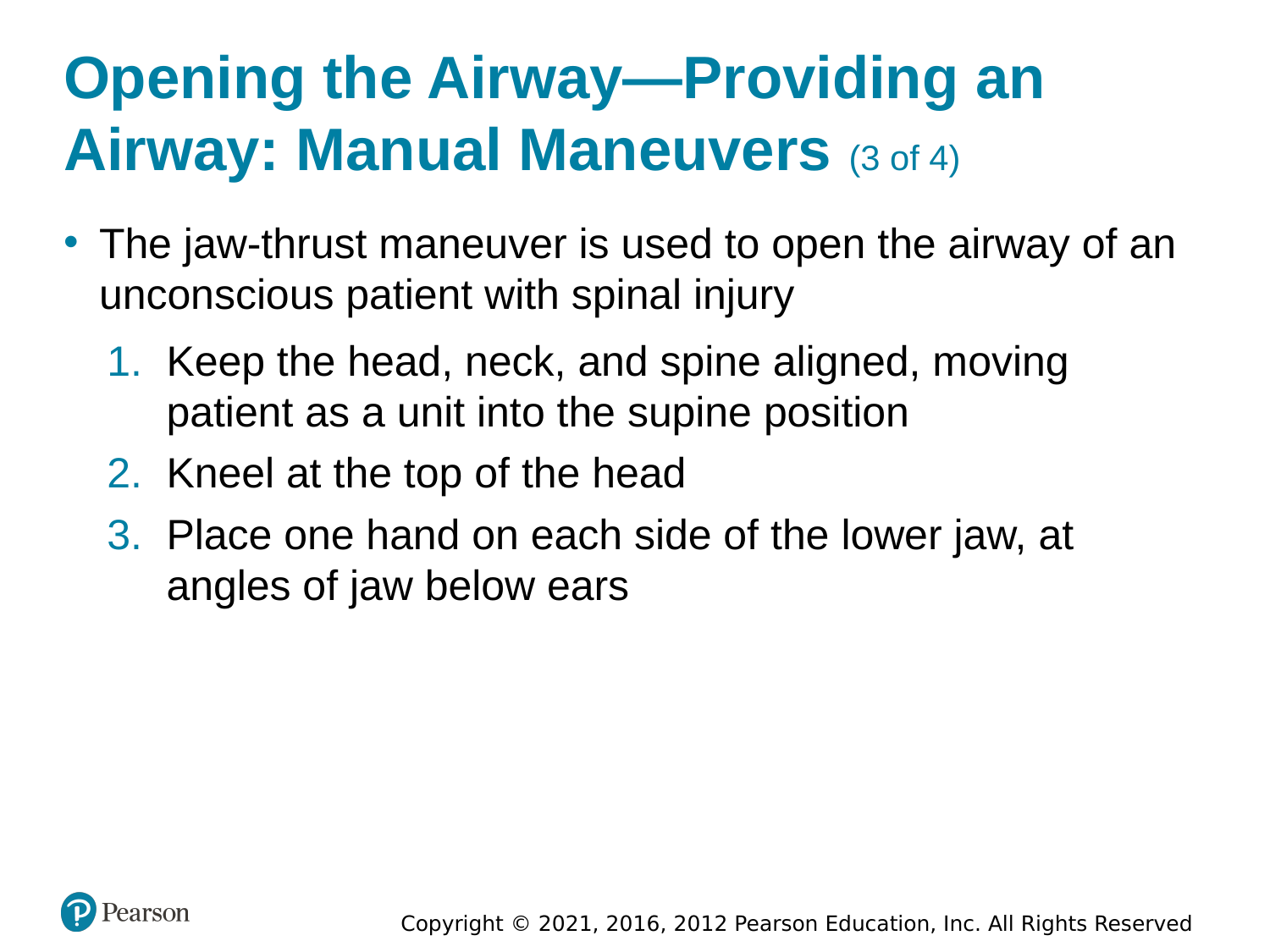

# Opening the Airway—Providing an Airway: Manual Maneuvers (3 of 4)
The jaw-thrust maneuver is used to open the airway of an unconscious patient with spinal injury
Keep the head, neck, and spine aligned, moving patient as a unit into the supine position
Kneel at the top of the head
Place one hand on each side of the lower jaw, at angles of jaw below ears